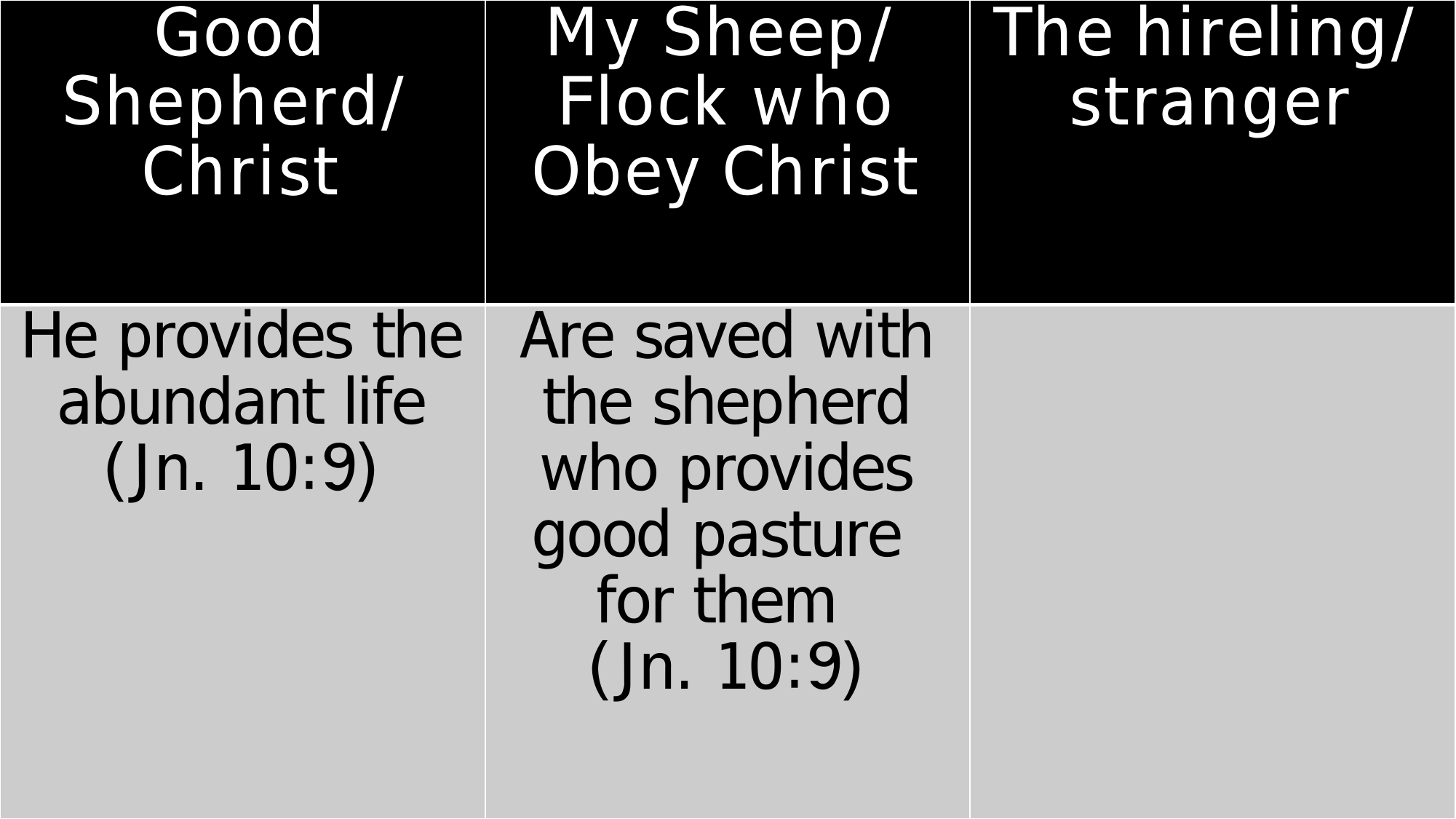

| Good Shepherd/ Christ | My Sheep/ Flock who Obey Christ | The hireling/ stranger |
| --- | --- | --- |
| He provides the abundant life (Jn. 10:9) | Are saved with the shepherd who provides good pasture for them (Jn. 10:9) |  |